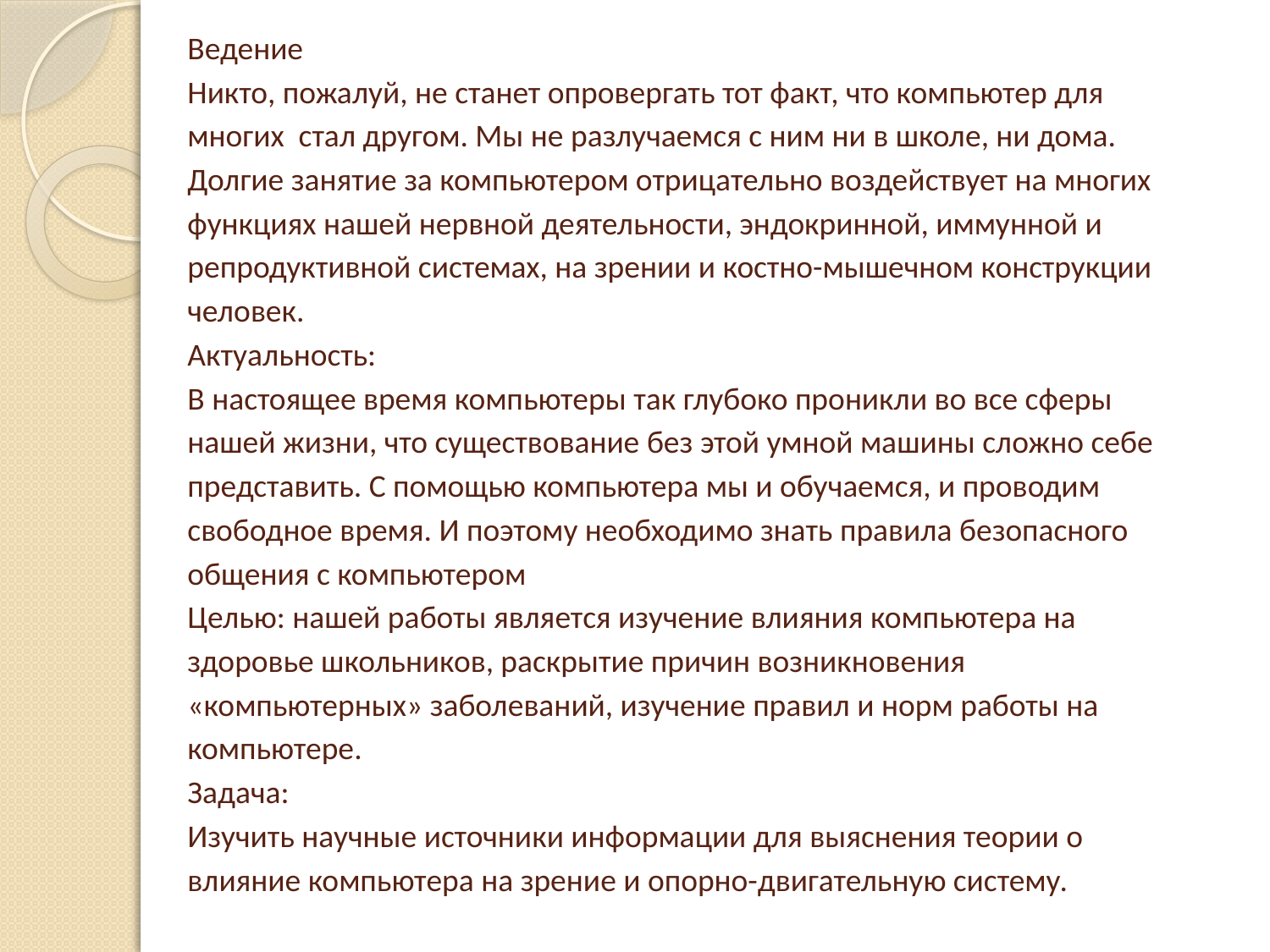

# Ведение Никто, пожалуй, не станет опровергать тот факт, что компьютер для многих  стал другом. Мы не разлучаемся с ним ни в школе, ни дома. Долгие занятие за компьютером отрицательно воздействует на многих функциях нашей нервной деятельности, эндокринной, иммунной и репродуктивной системах, на зрении и костно-мышечном конструкции человек. Актуальность: В настоящее время компьютеры так глубоко проникли во все сферы нашей жизни, что существование без этой умной машины сложно себе представить. С помощью компьютера мы и обучаемся, и проводим свободное время. И поэтому необходимо знать правила безопасного общения с компьютером Целью: нашей работы является изучение влияния компьютера на здоровье школьников, раскрытие причин возникновения «компьютерных» заболеваний, изучение правил и норм работы на компьютере. Задача: Изучить научные источники информации для выяснения теории о влияние компьютера на зрение и опорно-двигательную систему.